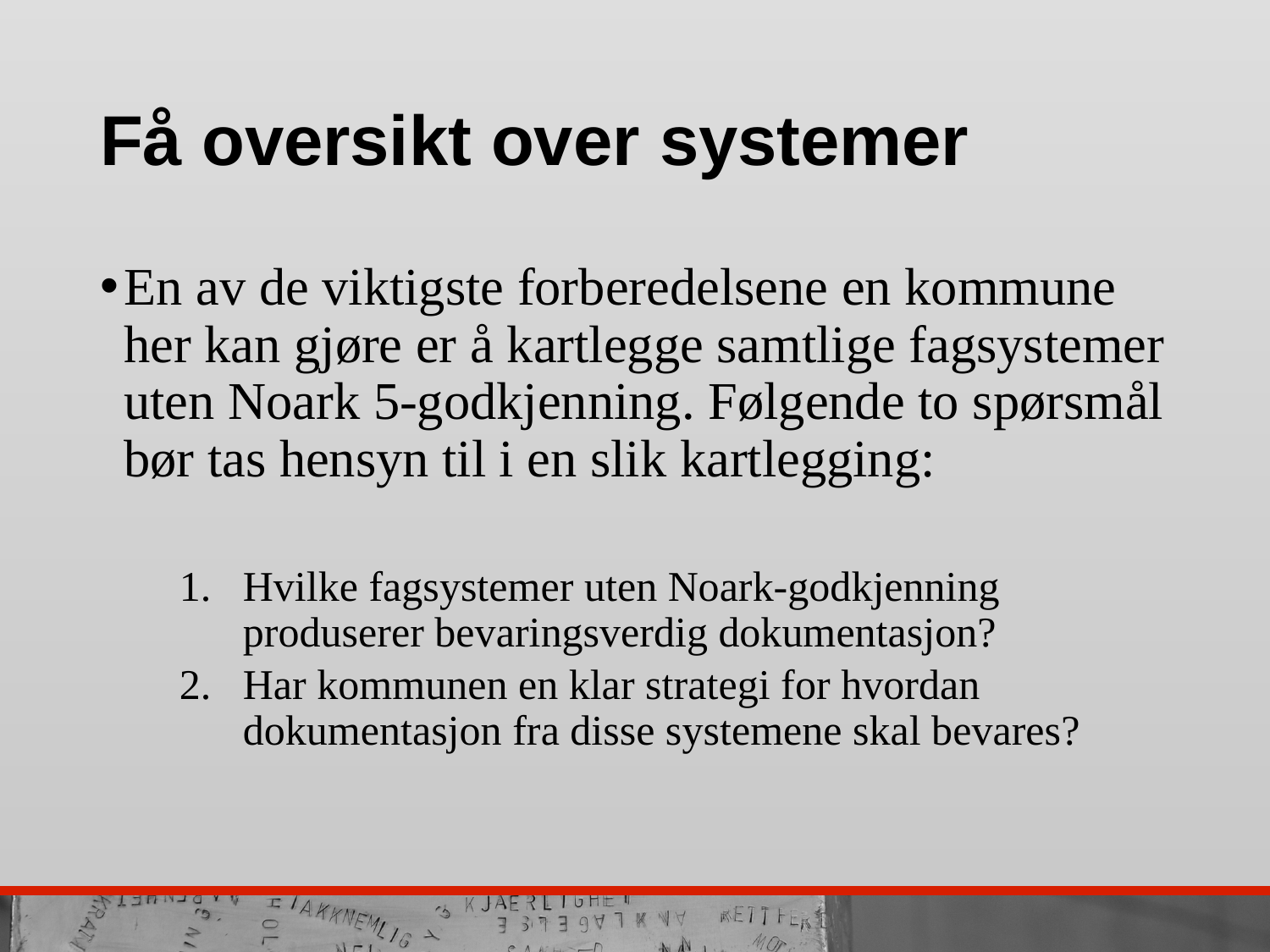

# Få oversikt over systemer
En av de viktigste forberedelsene en kommune her kan gjøre er å kartlegge samtlige fagsystemer uten Noark 5-godkjenning. Følgende to spørsmål bør tas hensyn til i en slik kartlegging:

Hvilke fagsystemer uten Noark-godkjenning produserer bevaringsverdig dokumentasjon?
Har kommunen en klar strategi for hvordan dokumentasjon fra disse systemene skal bevares?